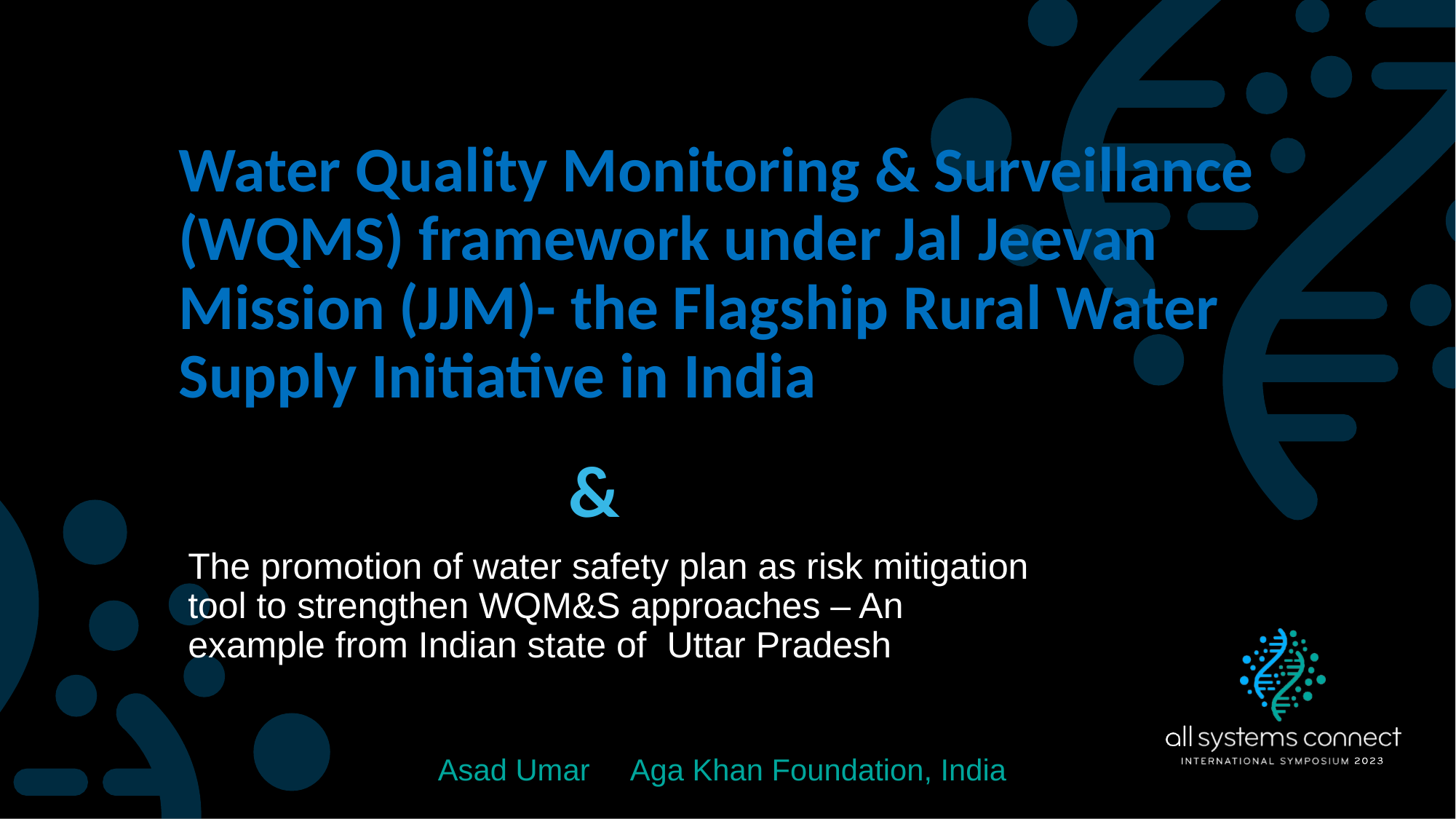

# Water Quality Monitoring & Surveillance (WQMS) framework under Jal Jeevan Mission (JJM)- the Flagship Rural Water Supply Initiative in India
&
The promotion of water safety plan as risk mitigation tool to strengthen WQM&S approaches – An example from Indian state of  Uttar Pradesh
Asad Umar     Aga Khan Foundation, India